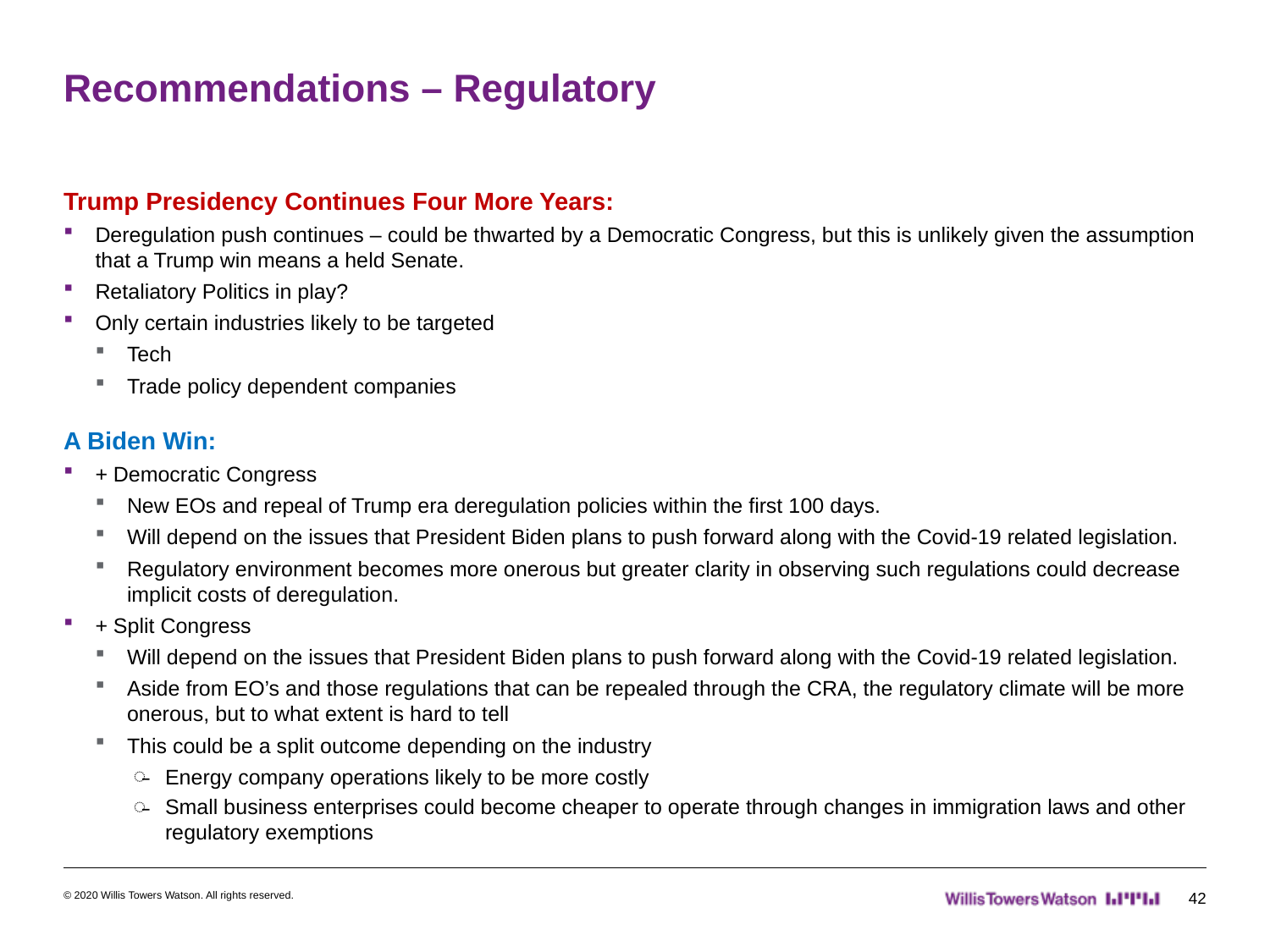

# Recommendations – Regulatory

Trump Presidency Continues Four More Years:
Deregulation push continues – could be thwarted by a Democratic Congress, but this is unlikely given the assumption that a Trump win means a held Senate.
Retaliatory Politics in play?
Only certain industries likely to be targeted
Tech
Trade policy dependent companies
A Biden Win:
+ Democratic Congress
New EOs and repeal of Trump era deregulation policies within the first 100 days.
Will depend on the issues that President Biden plans to push forward along with the Covid-19 related legislation.
Regulatory environment becomes more onerous but greater clarity in observing such regulations could decrease implicit costs of deregulation.
+ Split Congress
Will depend on the issues that President Biden plans to push forward along with the Covid-19 related legislation.
Aside from EO’s and those regulations that can be repealed through the CRA, the regulatory climate will be more onerous, but to what extent is hard to tell
This could be a split outcome depending on the industry
Energy company operations likely to be more costly
Small business enterprises could become cheaper to operate through changes in immigration laws and other regulatory exemptions

© 2020 Willis Towers Watson. All rights reserved.
42